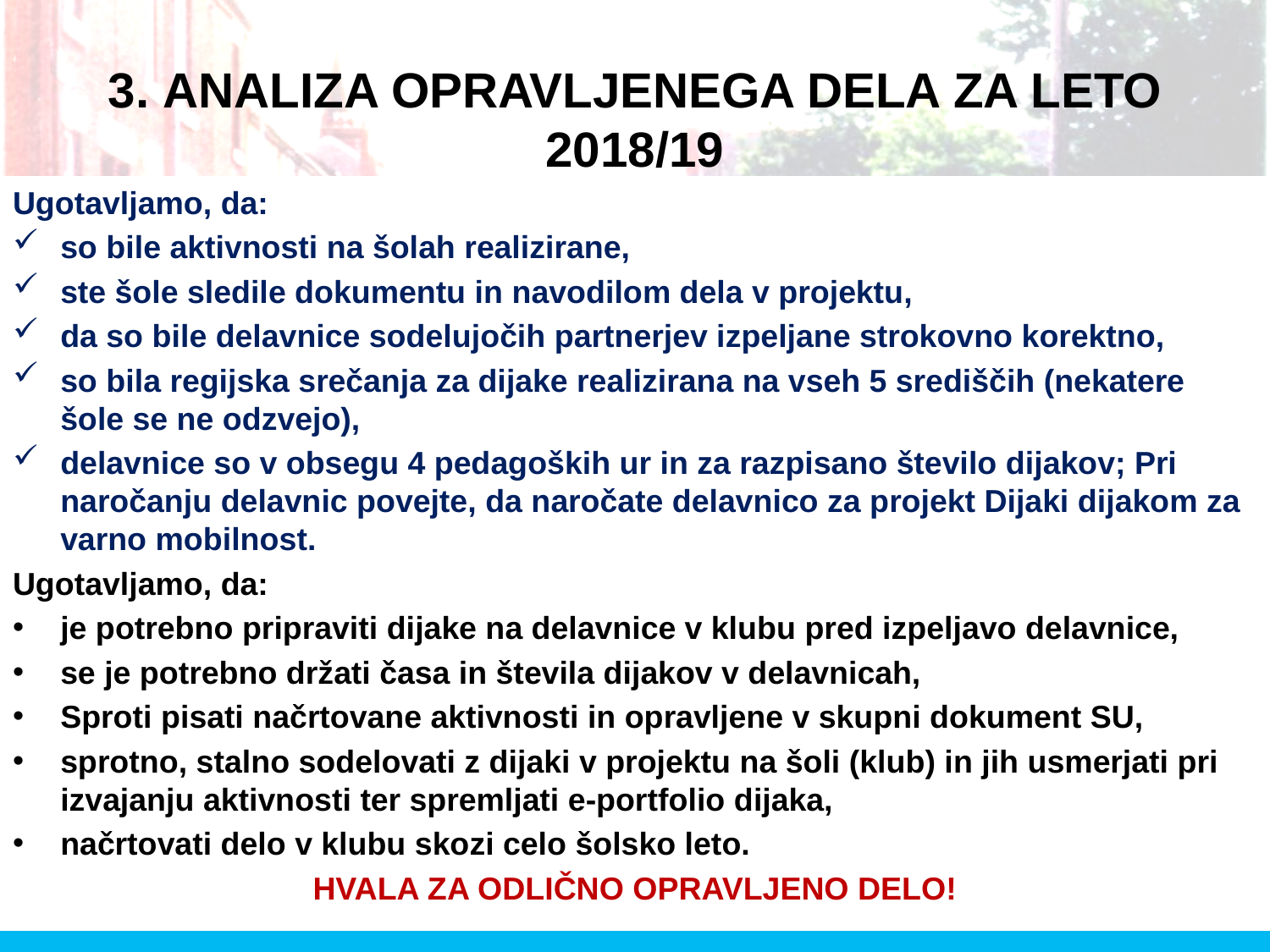

# 3. ANALIZA OPRAVLJENEGA DELA ZA LETO 2018/19
Ugotavljamo, da:
so bile aktivnosti na šolah realizirane,
ste šole sledile dokumentu in navodilom dela v projektu,
da so bile delavnice sodelujočih partnerjev izpeljane strokovno korektno,
so bila regijska srečanja za dijake realizirana na vseh 5 središčih (nekatere šole se ne odzvejo),
delavnice so v obsegu 4 pedagoških ur in za razpisano število dijakov; Pri naročanju delavnic povejte, da naročate delavnico za projekt Dijaki dijakom za varno mobilnost.
Ugotavljamo, da:
je potrebno pripraviti dijake na delavnice v klubu pred izpeljavo delavnice,
se je potrebno držati časa in števila dijakov v delavnicah,
Sproti pisati načrtovane aktivnosti in opravljene v skupni dokument SU,
sprotno, stalno sodelovati z dijaki v projektu na šoli (klub) in jih usmerjati pri izvajanju aktivnosti ter spremljati e-portfolio dijaka,
načrtovati delo v klubu skozi celo šolsko leto.
HVALA ZA ODLIČNO OPRAVLJENO DELO!